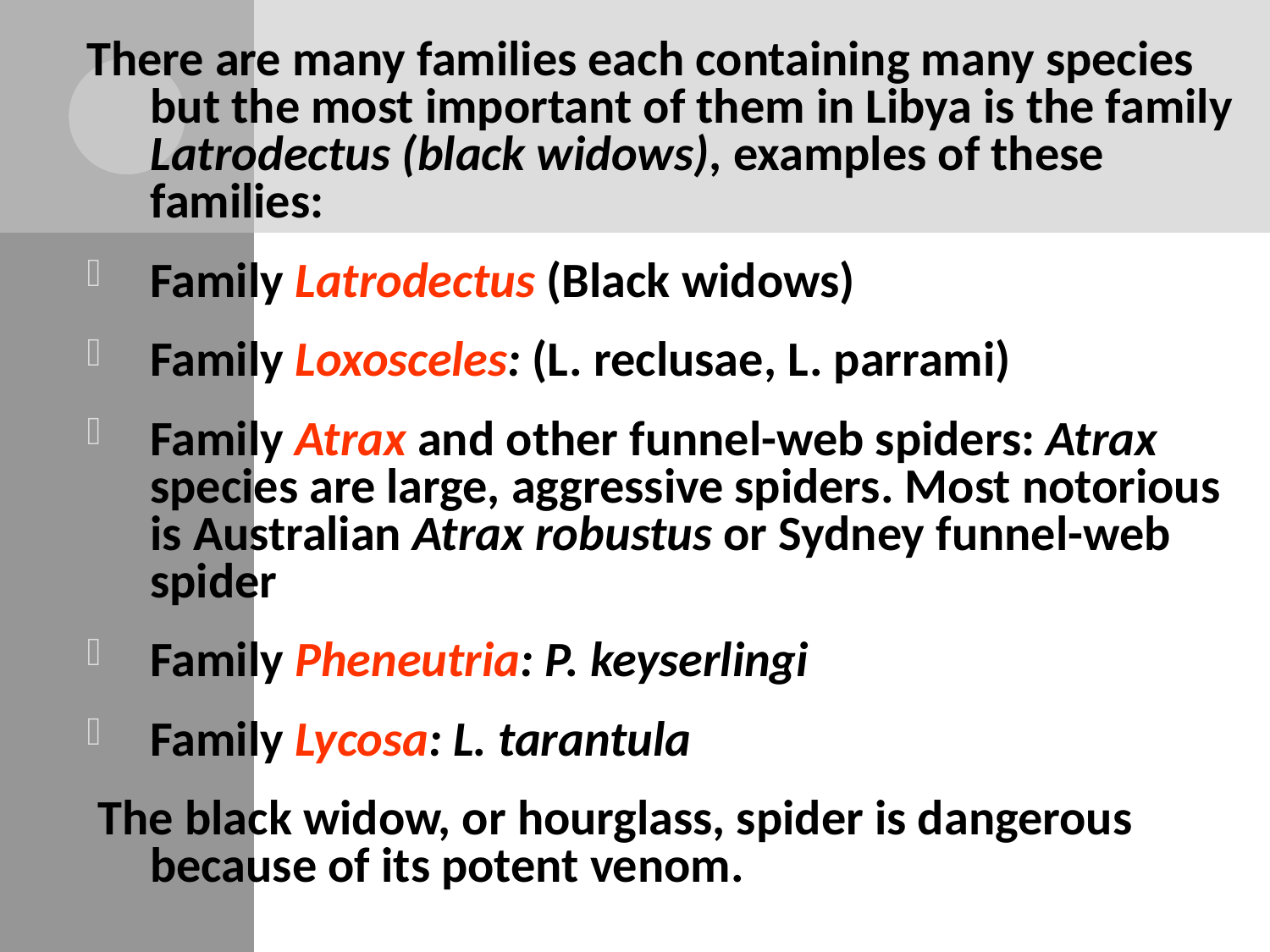

There are many families each containing many species but the most important of them in Libya is the family Latrodectus (black widows), examples of these families:
Family Latrodectus (Black widows)
Family Loxosceles: (L. reclusae, L. parrami)
Family Atrax and other funnel-web spiders: Atrax species are large, aggressive spiders. Most notorious is Australian Atrax robustus or Sydney funnel-web spider
Family Pheneutria: P. keyserlingi
Family Lycosa: L. tarantula
 The black widow, or hourglass, spider is dangerous because of its potent venom.